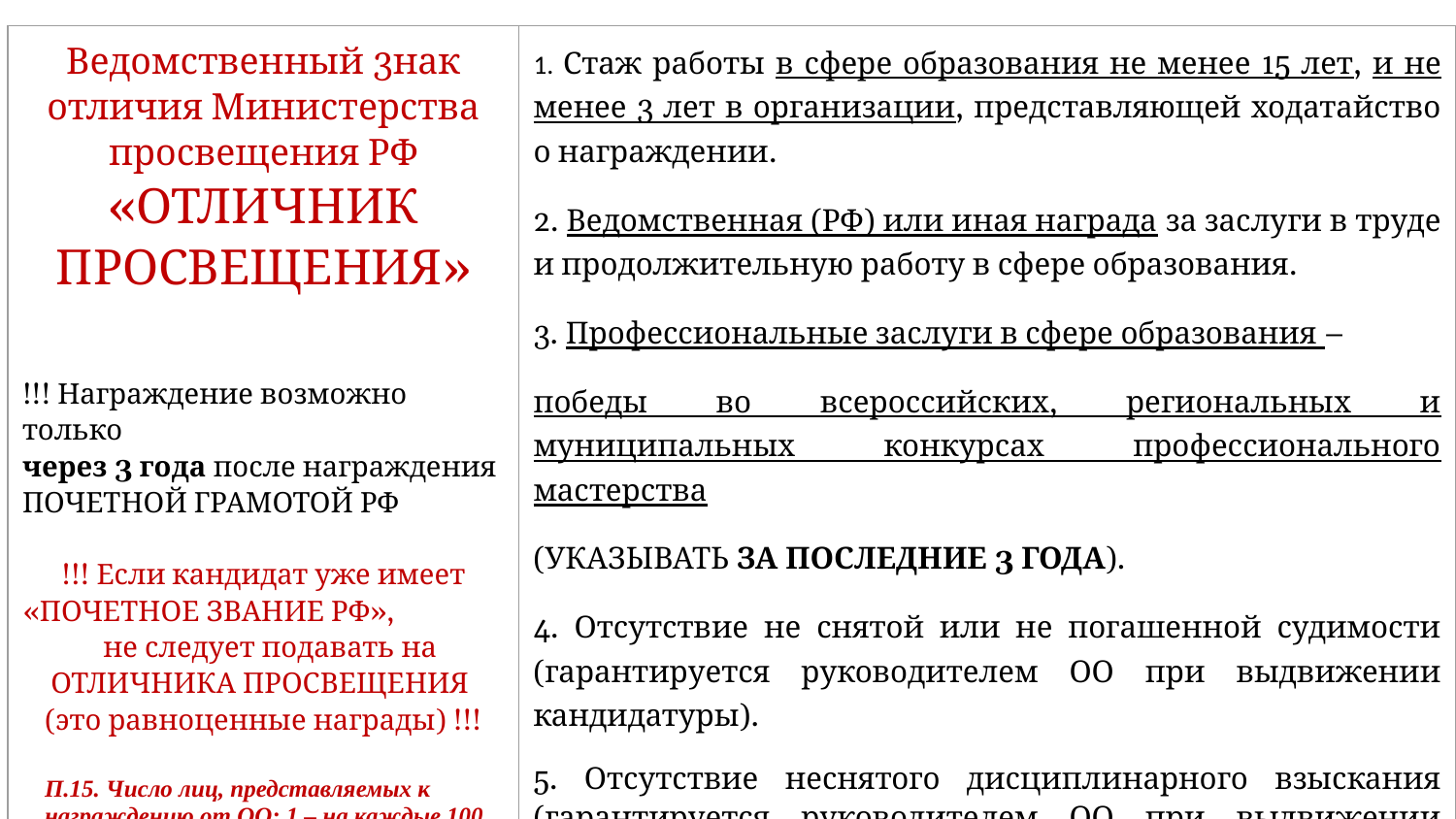

| Ведомственный 3нак отличия Министерства просвещения РФ «ОТЛИЧНИК ПРОСВЕЩЕНИЯ» !!! Награждение возможно только через 3 года после награждения ПОЧЕТНОЙ ГРАМОТОЙ РФ !!! Если кандидат уже имеет «ПОЧЕТНОЕ ЗВАНИЕ РФ», не следует подавать на ОТЛИЧНИКА ПРОСВЕЩЕНИЯ (это равноценные награды) !!! П.15. Число лиц, представляемых к награждению от ОО: 1 – на каждые 100 человек. | 1. Стаж работы в сфере образования не менее 15 лет, и не менее 3 лет в организации, представляющей ходатайство о награждении. 2. Ведомственная (РФ) или иная награда за заслуги в труде и продолжительную работу в сфере образования. 3. Профессиональные заслуги в сфере образования – победы во всероссийских, региональных и муниципальных конкурсах профессионального мастерства (УКАЗЫВАТЬ ЗА ПОСЛЕДНИЕ 3 ГОДА). 4. Отсутствие не снятой или не погашенной судимости (гарантируется руководителем ОО при выдвижении кандидатуры). 5. Отсутствие неснятого дисциплинарного взыскания (гарантируется руководителем ОО при выдвижении кандидатуры). |
| --- | --- |